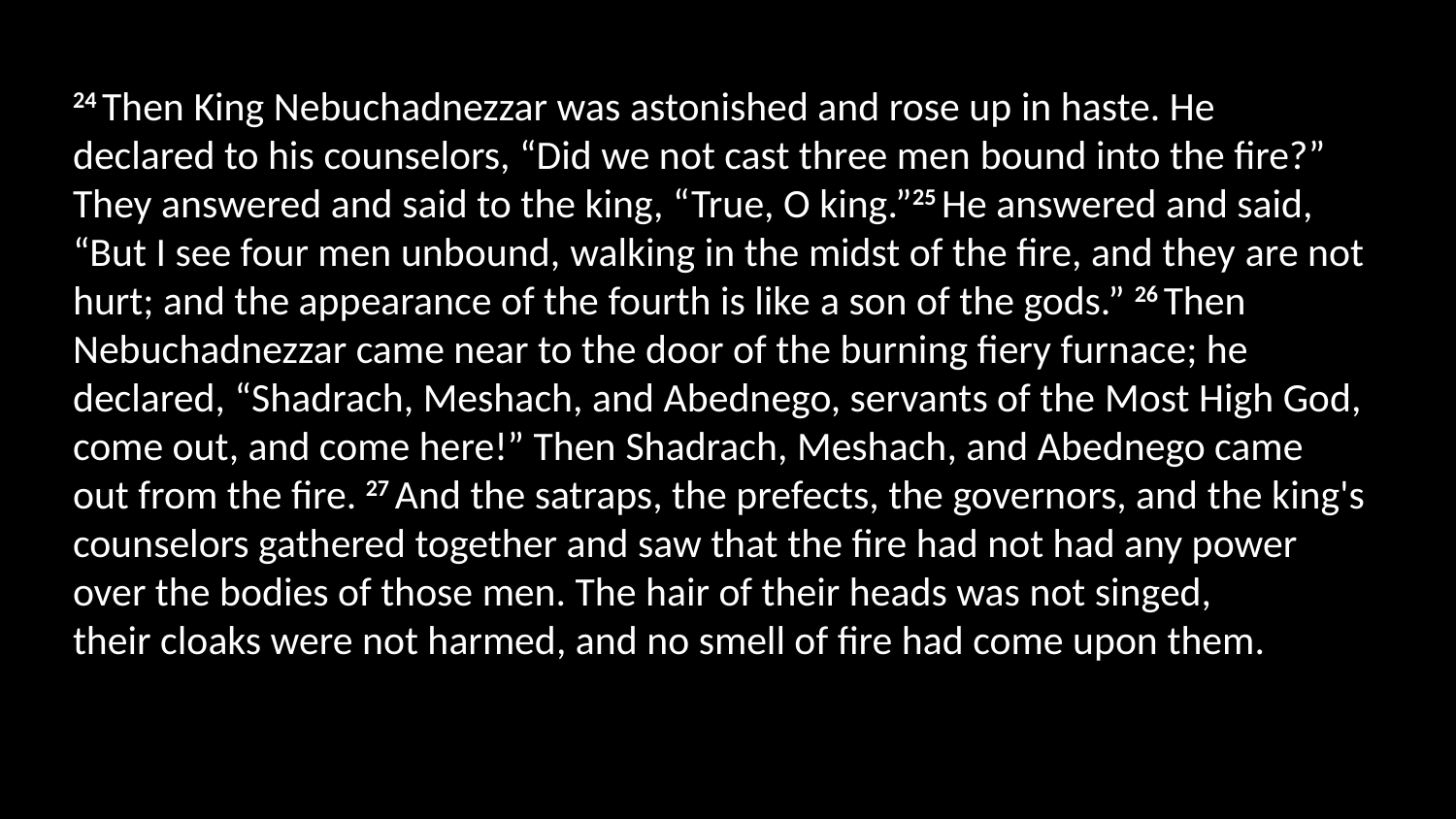

24 Then King Nebuchadnezzar was astonished and rose up in haste. He declared to his counselors, “Did we not cast three men bound into the fire?” They answered and said to the king, “True, O king.”25 He answered and said, “But I see four men unbound, walking in the midst of the fire, and they are not hurt; and the appearance of the fourth is like a son of the gods.” 26 Then Nebuchadnezzar came near to the door of the burning fiery furnace; he declared, “Shadrach, Meshach, and Abednego, servants of the Most High God, come out, and come here!” Then Shadrach, Meshach, and Abednego came out from the fire. 27 And the satraps, the prefects, the governors, and the king's counselors gathered together and saw that the fire had not had any power over the bodies of those men. The hair of their heads was not singed, their cloaks were not harmed, and no smell of fire had come upon them.